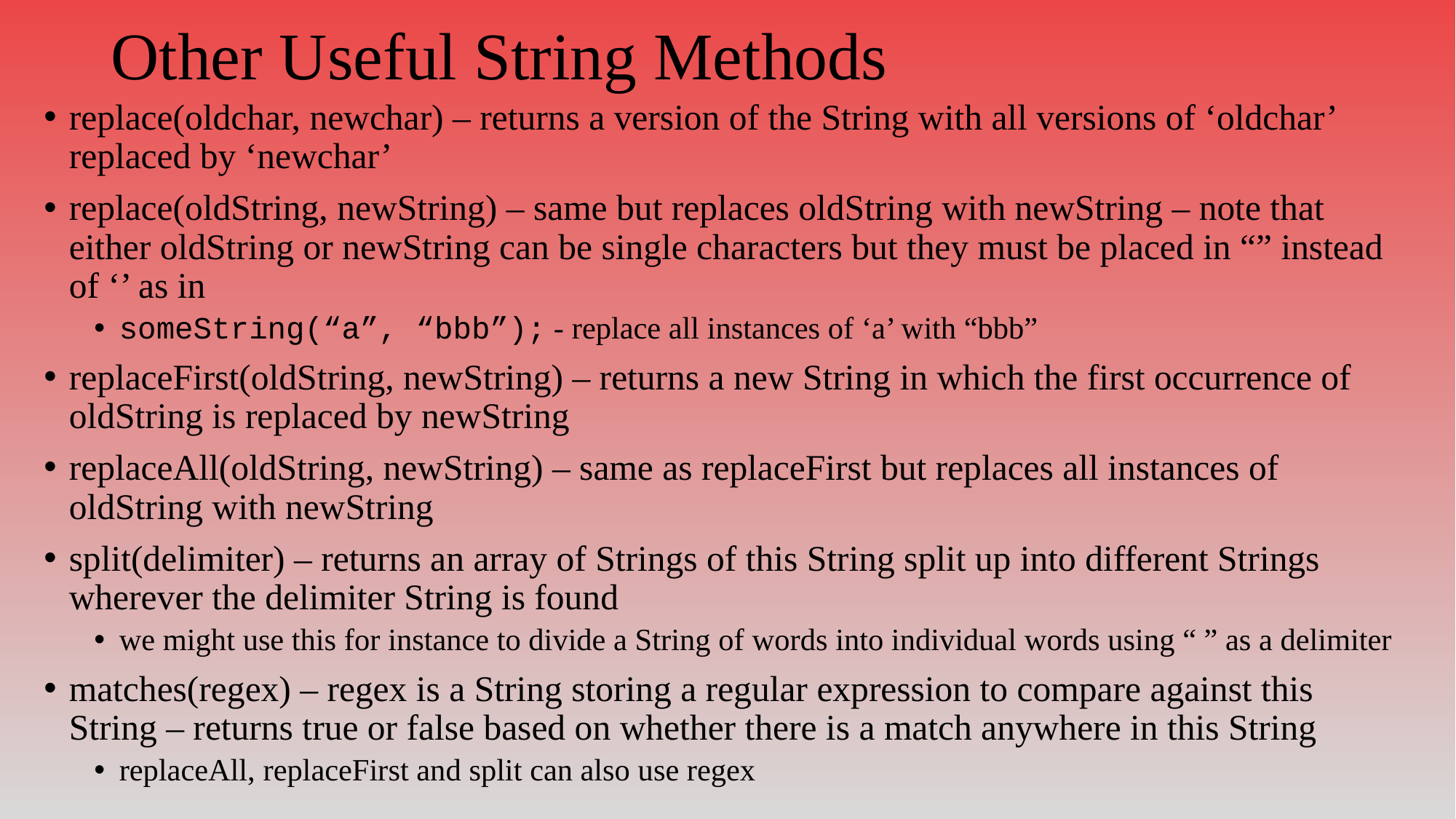

# Other Useful String Methods
replace(oldchar, newchar) – returns a version of the String with all versions of ‘oldchar’ replaced by ‘newchar’
replace(oldString, newString) – same but replaces oldString with newString – note that either oldString or newString can be single characters but they must be placed in “” instead of ‘’ as in
someString(“a”, “bbb”); - replace all instances of ‘a’ with “bbb”
replaceFirst(oldString, newString) – returns a new String in which the first occurrence of oldString is replaced by newString
replaceAll(oldString, newString) – same as replaceFirst but replaces all instances of oldString with newString
split(delimiter) – returns an array of Strings of this String split up into different Strings wherever the delimiter String is found
we might use this for instance to divide a String of words into individual words using “ ” as a delimiter
matches(regex) – regex is a String storing a regular expression to compare against this String – returns true or false based on whether there is a match anywhere in this String
replaceAll, replaceFirst and split can also use regex